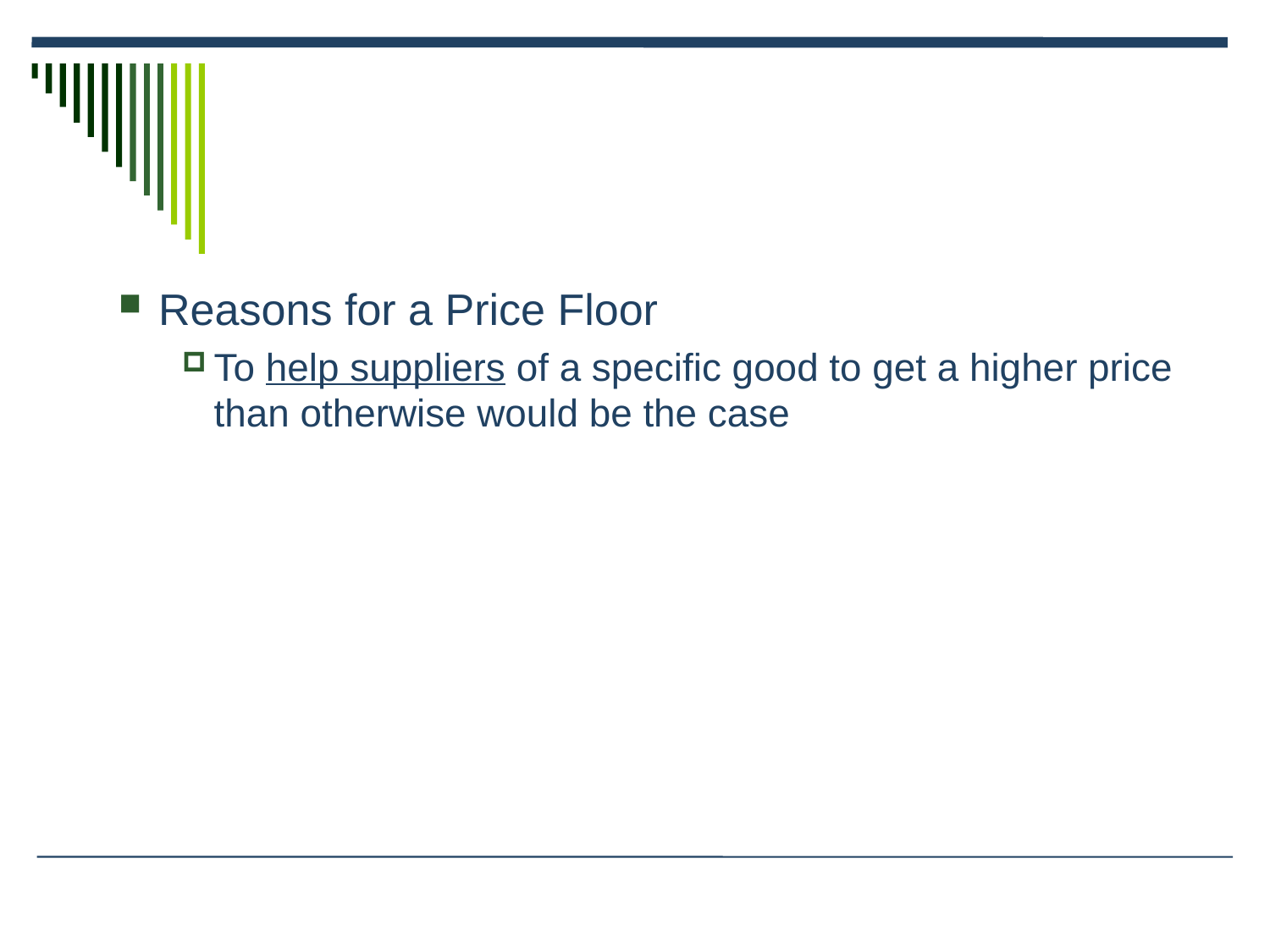

Reasons for a Price Floor
To help suppliers of a specific good to get a higher price than otherwise would be the case